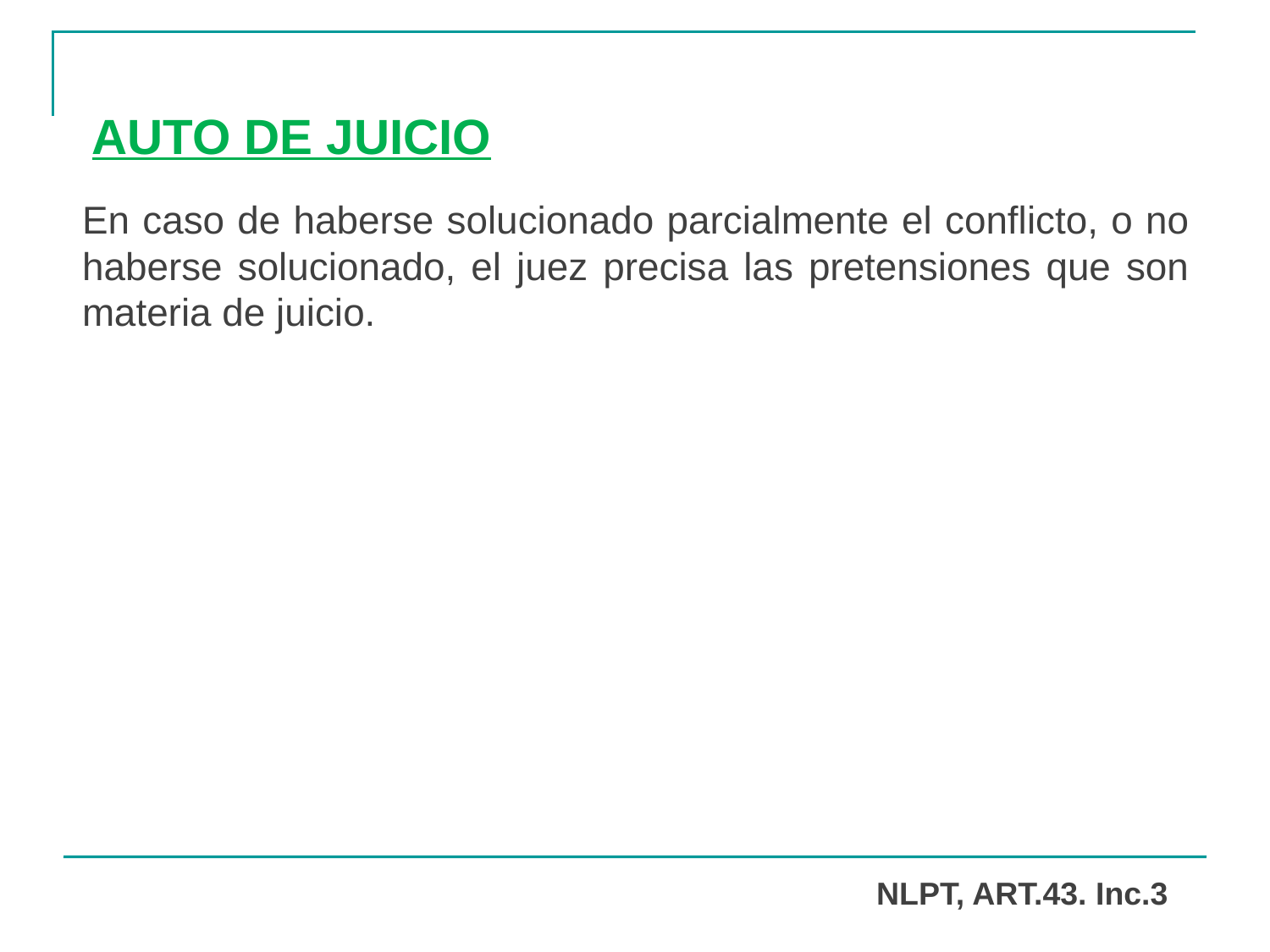

# AUTO DE JUICIO
En caso de haberse solucionado parcialmente el conflicto, o no haberse solucionado, el juez precisa las pretensiones que son materia de juicio.

NLPT, ART.43. Inc.3